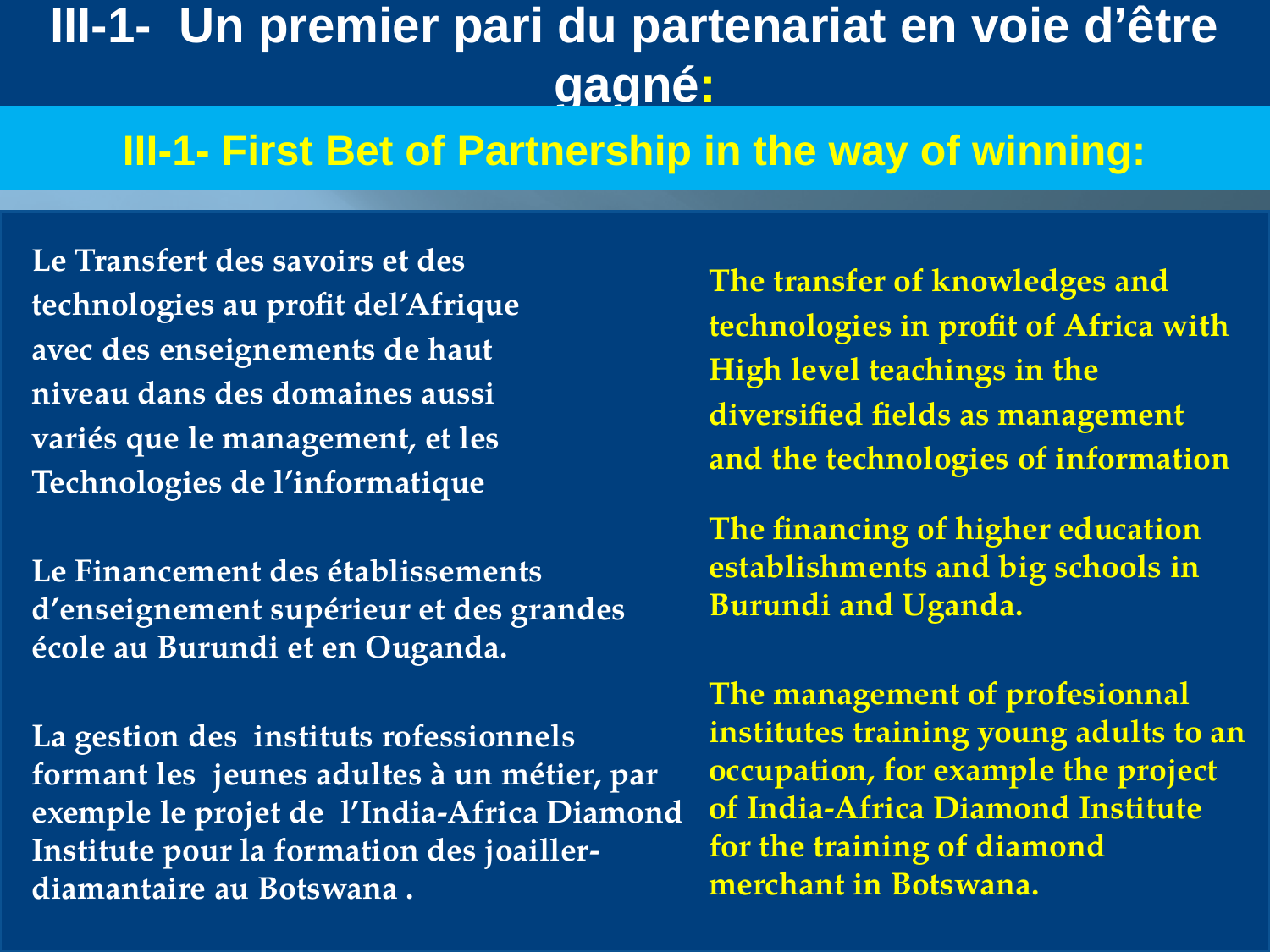

# III-1-  Un premier pari du partenariat en voie d’être gagné:
III-1- First Bet of Partnership in the way of winning:

Le Transfert des savoirs et des
technologies au profit del’Afrique
avec des enseignements de haut
niveau dans des domaines aussi
variés que le management, et les
Technologies de l’informatique

Le Financement des établissements d’enseignement supérieur et des grandes école au Burundi et en Ouganda.

La gestion des  instituts rofessionnels formant les  jeunes adultes à un métier, par exemple le projet de  l’India-Africa Diamond Institute pour la formation des joailler-diamantaire au Botswana .
The transfer of knowledges and
technologies in profit of Africa with
High level teachings in the
diversified fields as management
and the technologies of information

The financing of higher education establishments and big schools in Burundi and Uganda.

The management of profesionnal institutes training young adults to an occupation, for example the project of India-Africa Diamond Institute for the training of diamond merchant in Botswana.